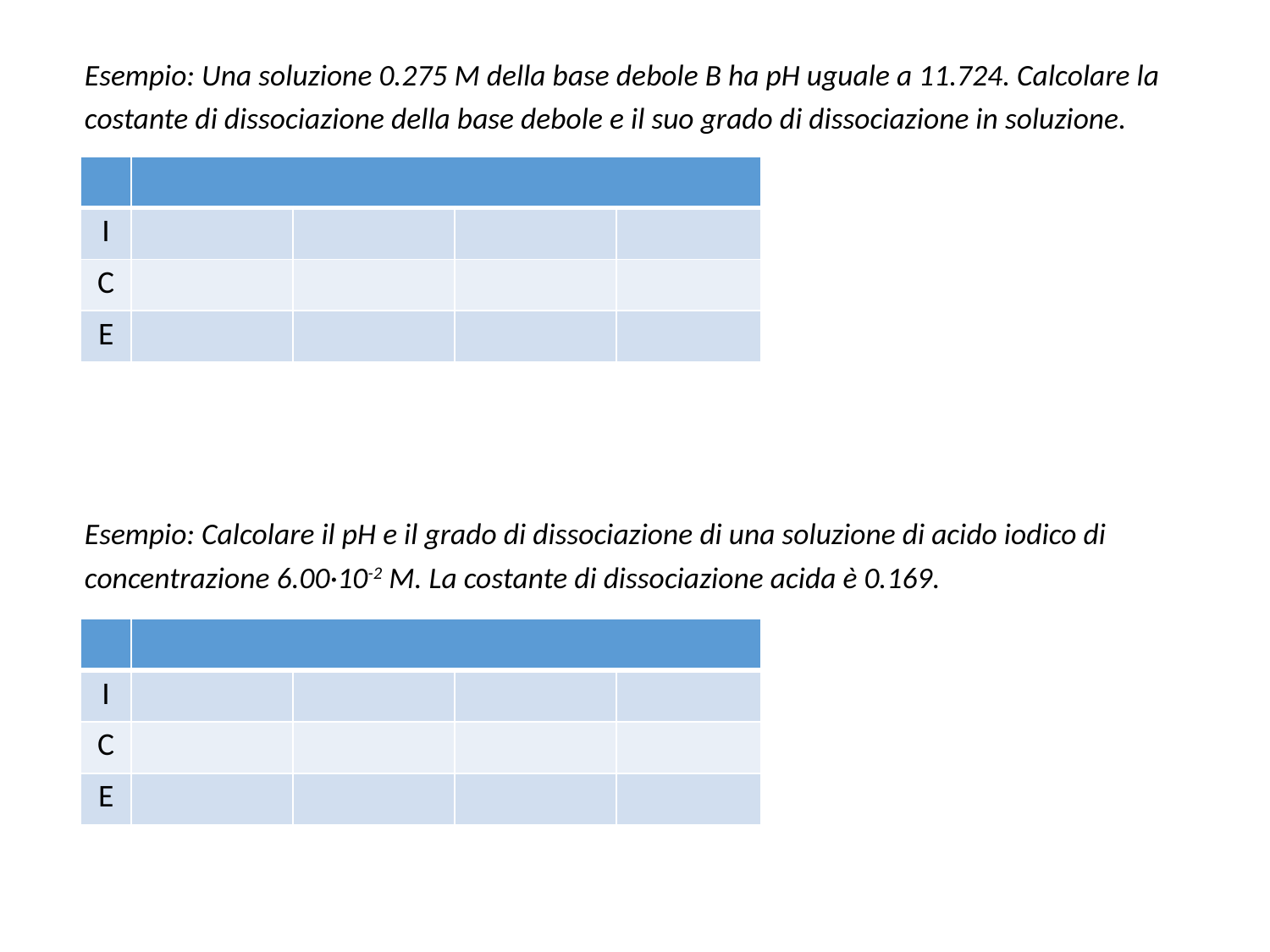

Esempio: Una soluzione 0.275 M della base debole B ha pH uguale a 11.724. Calcolare la costante di dissociazione della base debole e il suo grado di dissociazione in soluzione.

|  |  |  |  |  |
| --- | --- | --- | --- | --- |
| I |  |  |  |  |
| C |  |  |  |  |
| E |  |  |  |  |
Esempio: Calcolare il pH e il grado di dissociazione di una soluzione di acido iodico di concentrazione 6.00·10-2 M. La costante di dissociazione acida è 0.169.
|  |  |  |  |  |
| --- | --- | --- | --- | --- |
| I |  |  |  |  |
| C |  |  |  |  |
| E |  |  |  |  |